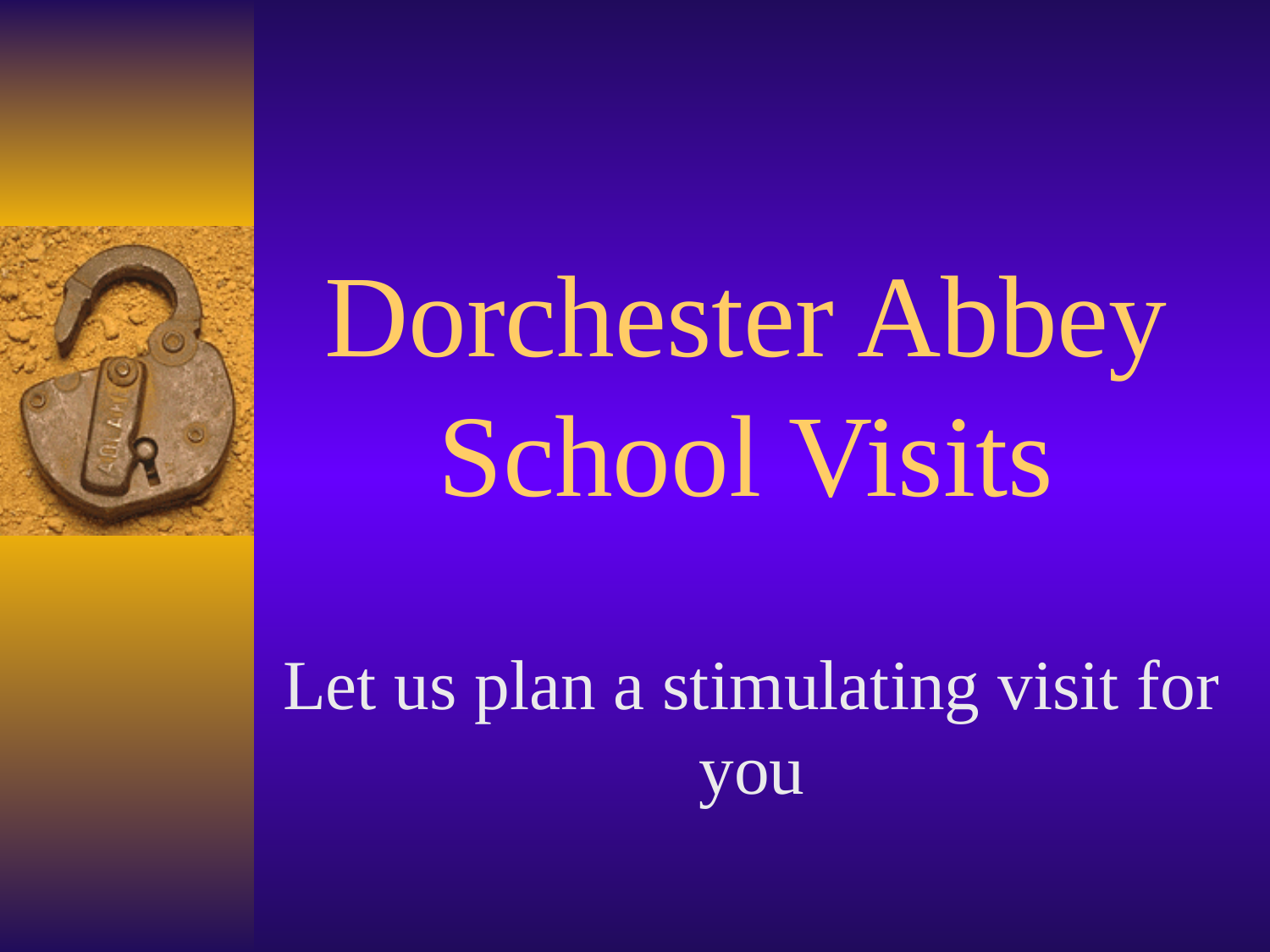

# Dorchester Abbey School Visits

Let us plan a stimulating visit for you